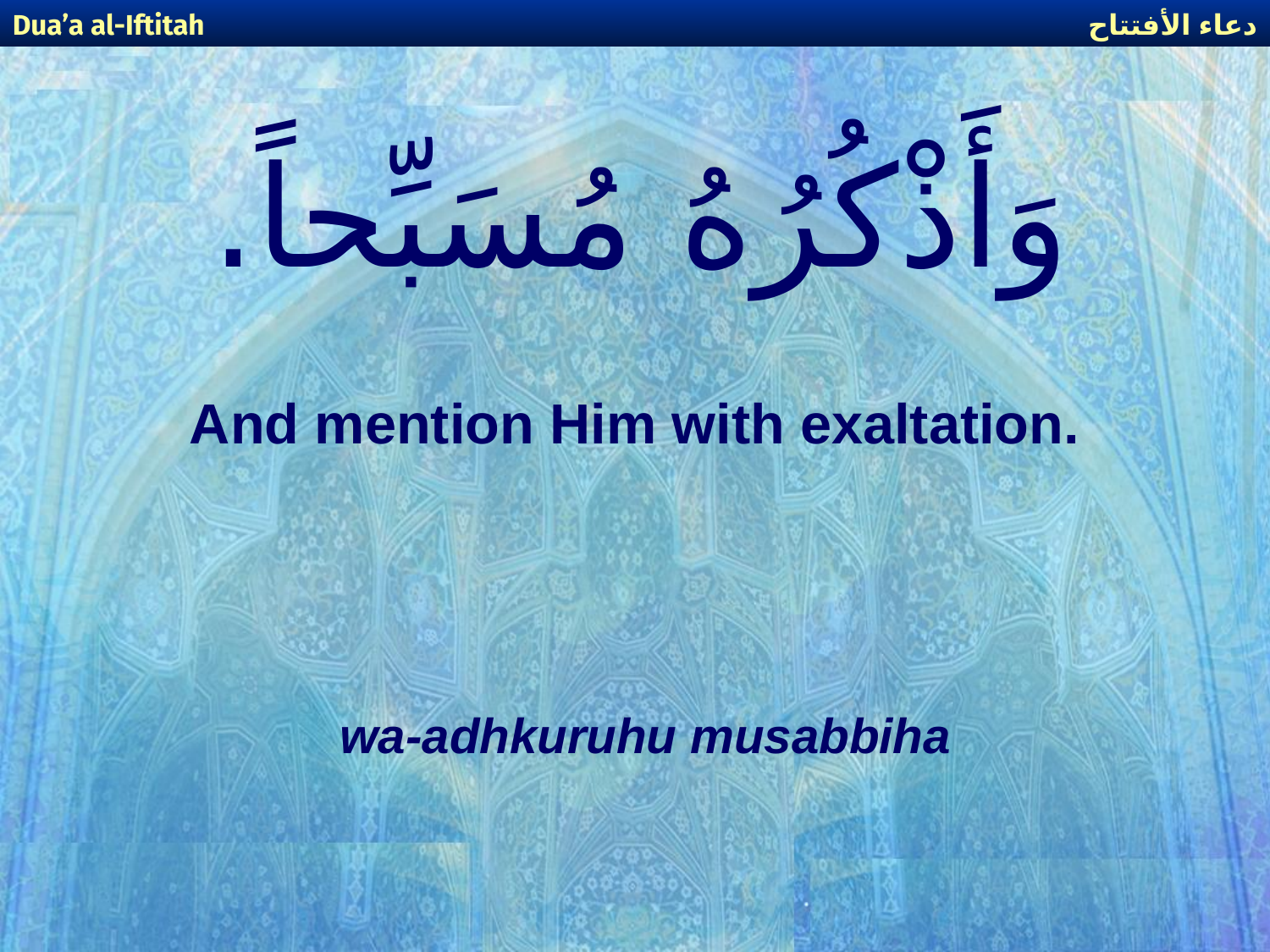

دعاء الأفتتاح
Dua’a al-Iftitah
# وَأَذْكُرُهُ مُسَبِّحاً.
And mention Him with exaltation.
wa-adhkuruhu musabbiha